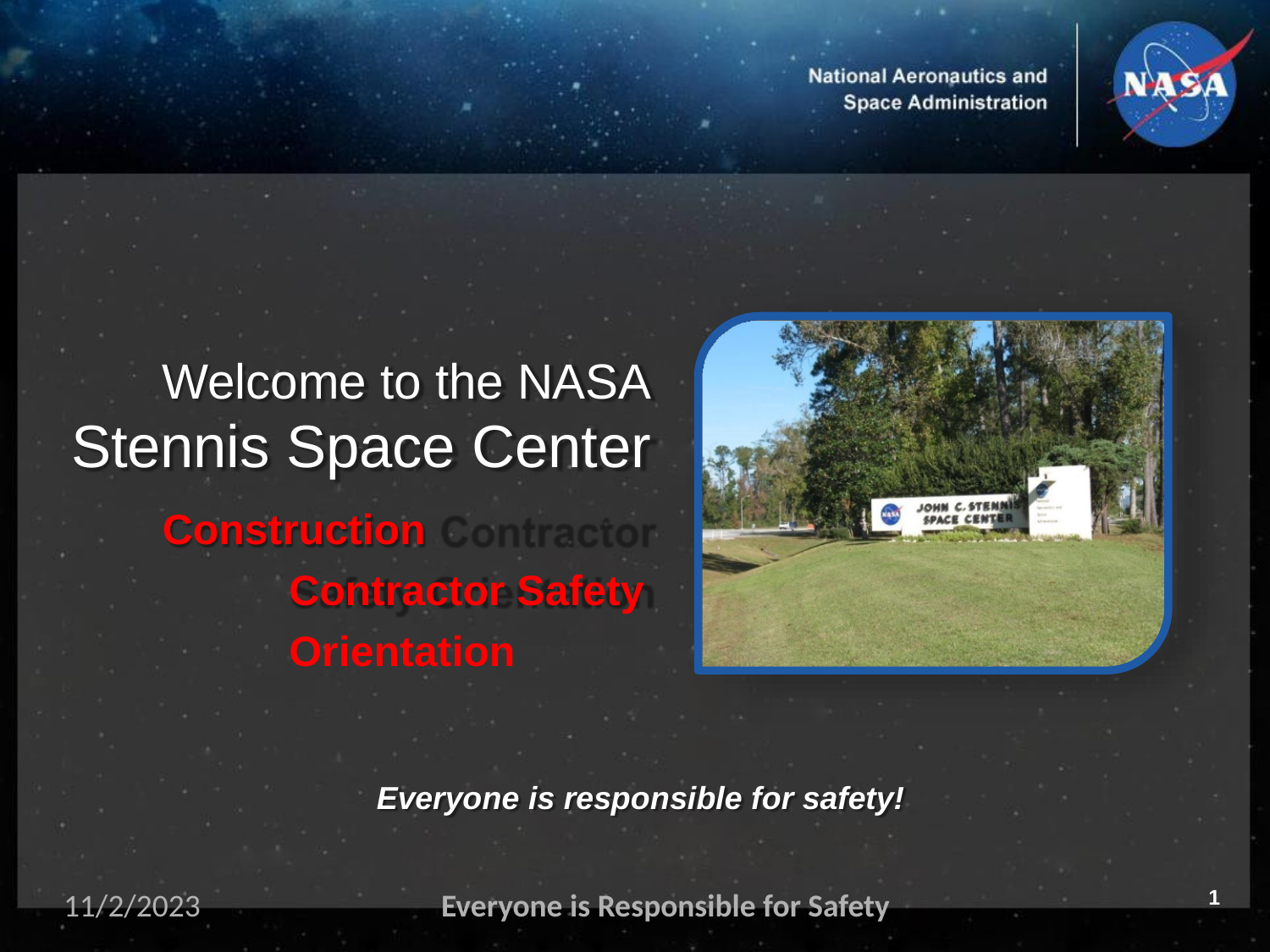

Welcome to the NASA
Stennis Space Center

Construction Contractor Safety Orientation

Everyone is responsible for safety!
1
11/2/2023
Everyone is Responsible for Safety